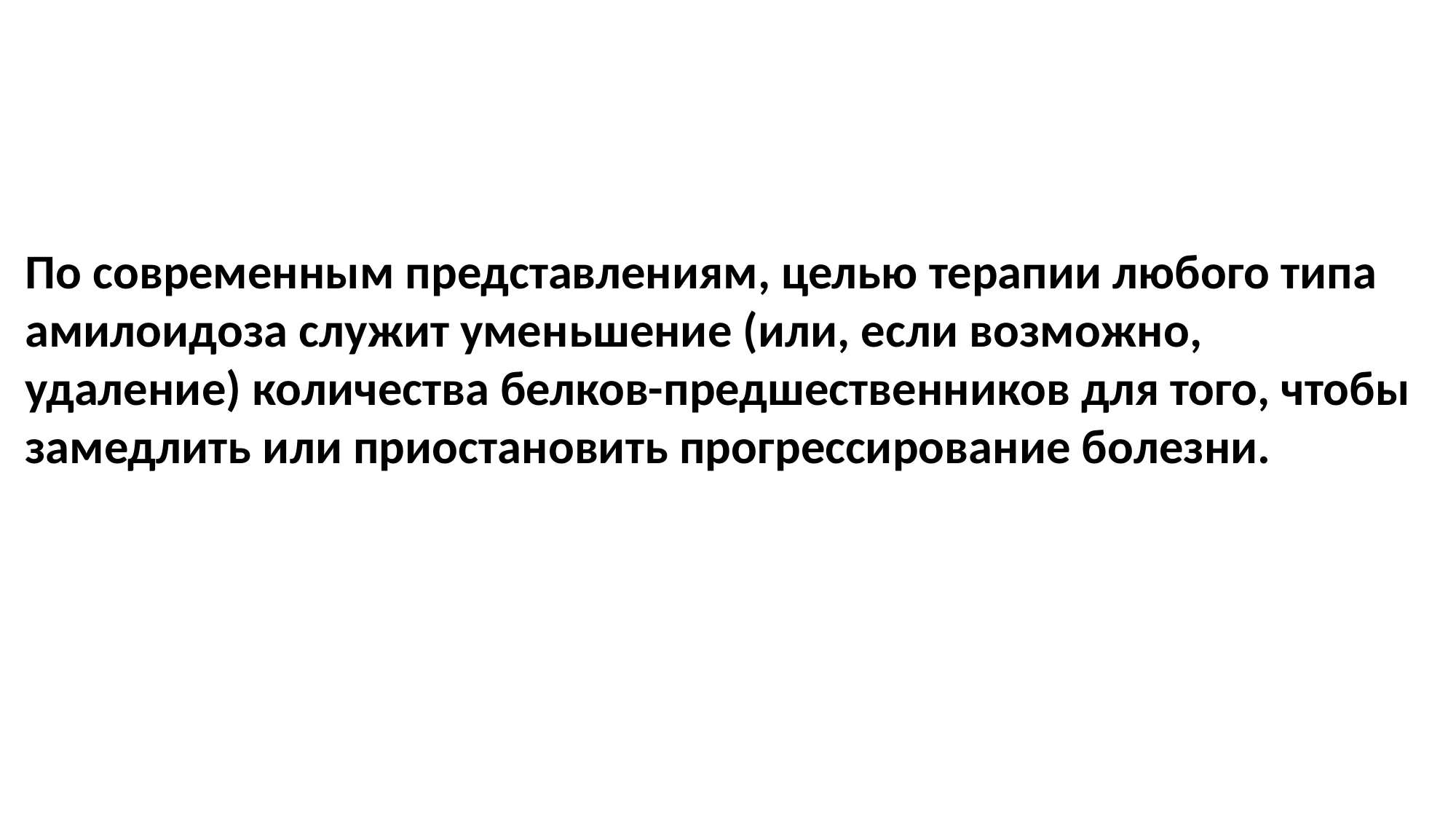

По современным представлениям, целью терапии любого типа амилоидоза служит уменьшение (или, если возможно, удаление) количества белков-предшественников для того, чтобы замедлить или приостановить прогрессирование болезни.